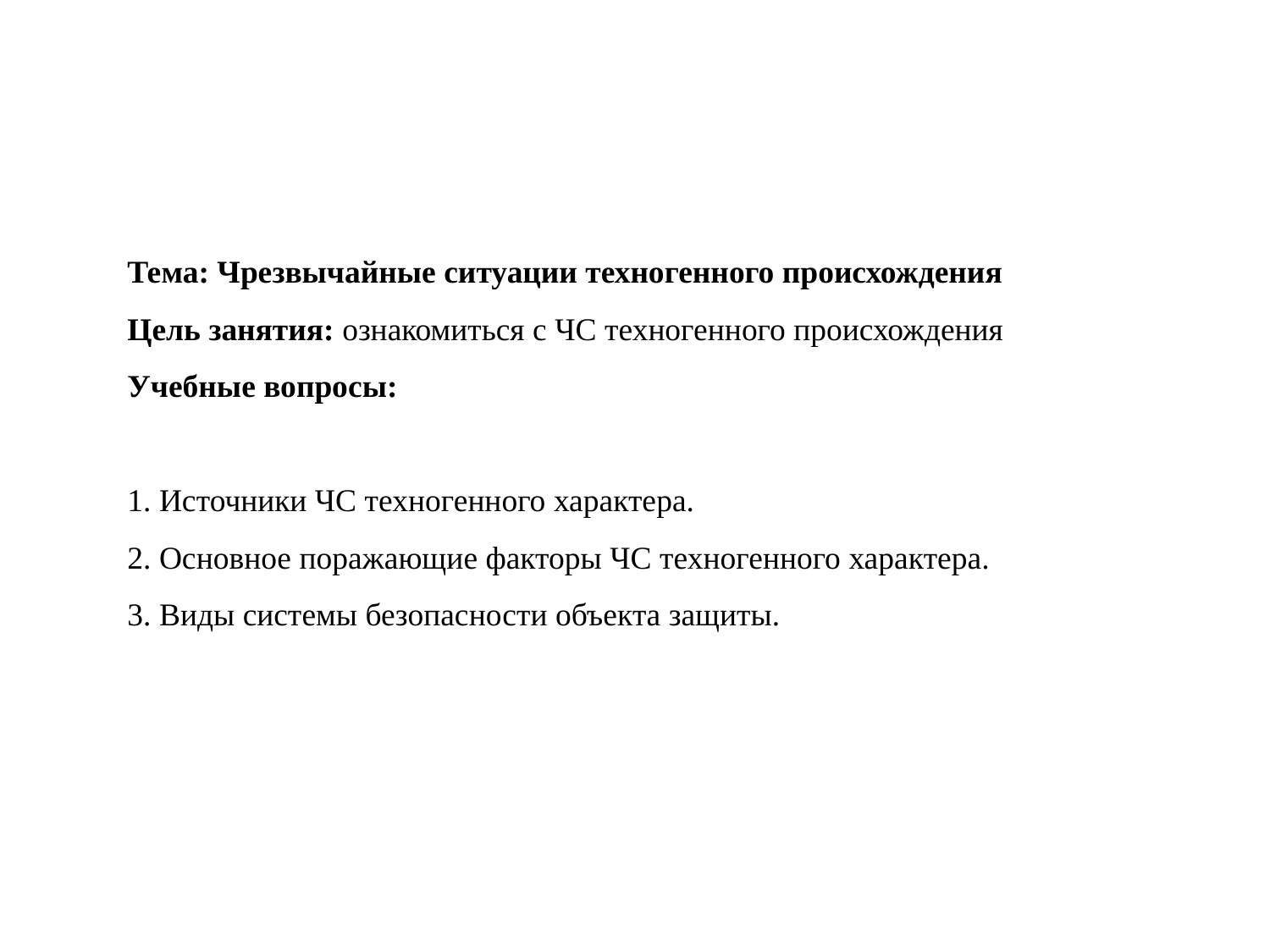

Тема: Чрезвычайные ситуации техногенного происхождения
Цель занятия: ознакомиться с ЧС техногенного происхождения
Учебные вопросы:

1. Источники ЧС техногенного характера.
2. Основное поражающие факторы ЧС техногенного характера.
3. Виды системы безопасности объекта защиты.